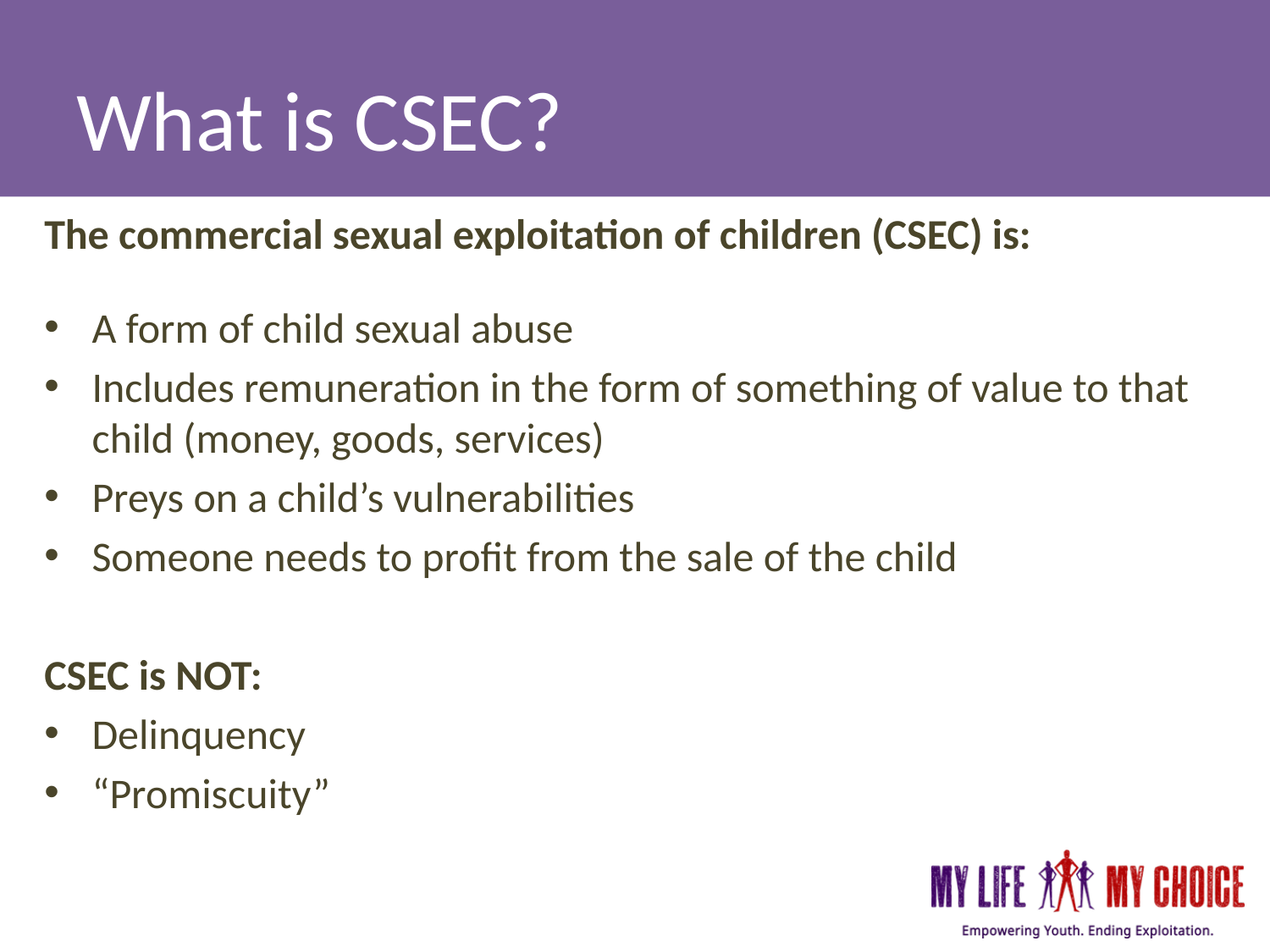

# What is CSEC?
The commercial sexual exploitation of children (CSEC) is:

A form of child sexual abuse
Includes remuneration in the form of something of value to that child (money, goods, services)
Preys on a child’s vulnerabilities
Someone needs to profit from the sale of the child

CSEC is NOT:
Delinquency
“Promiscuity”